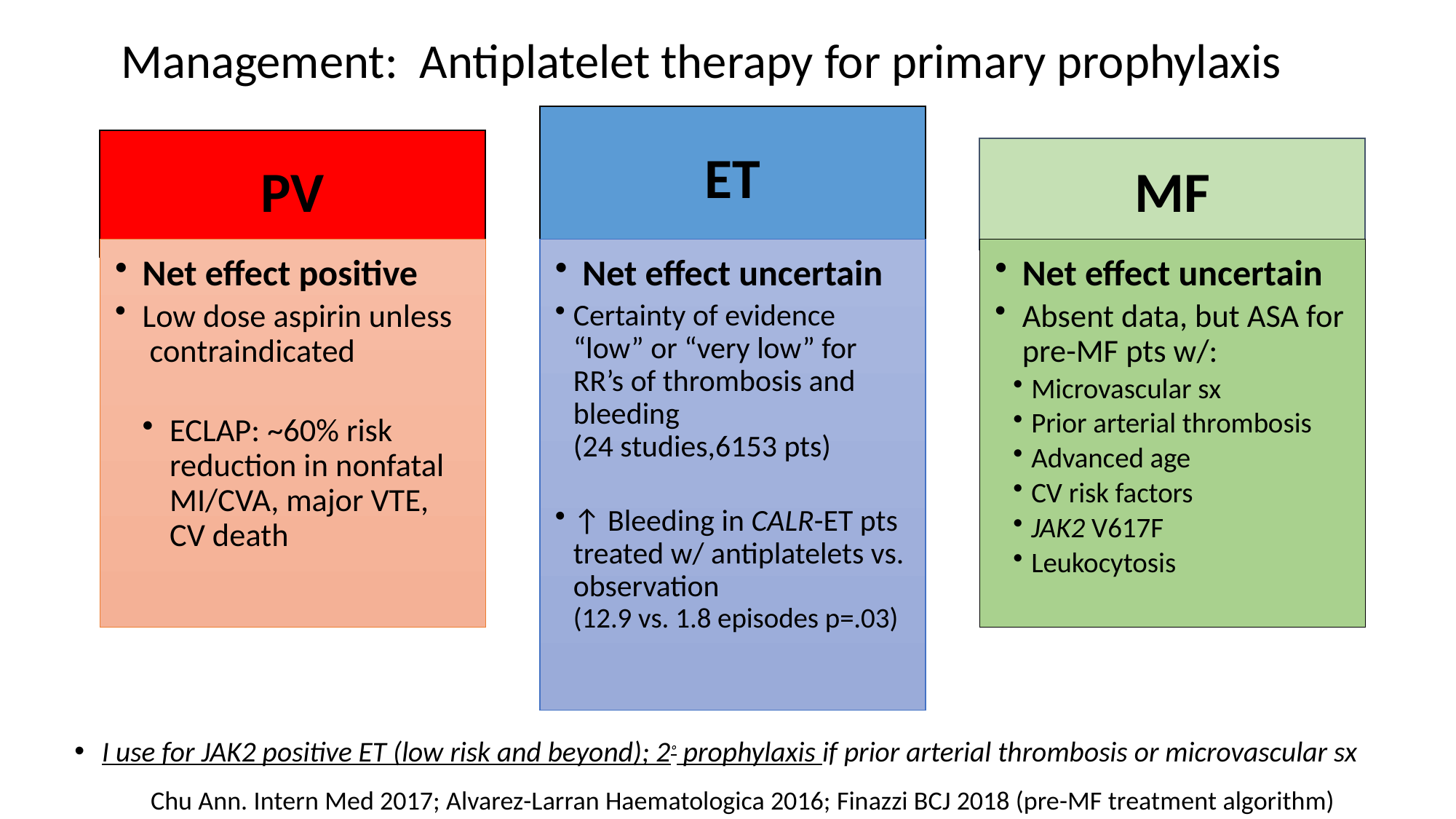

# Management:  Antiplatelet therapy for primary prophylaxis
ET
PV
MF
Net effect uncertain
Certainty of evidence “low” or “very low” for RR’s of thrombosis and bleeding                            (24 studies,6153 pts)

↑ Bleeding in CALR-ET pts treated w/ antiplatelets vs. observation                    (12.9 vs. 1.8 episodes p=.03)
Net effect positive
Low dose aspirin unless   contraindicated

ECLAP: ~60% risk reduction in nonfatal MI/CVA, major VTE, CV death
Net effect uncertain
Absent data, but ASA for pre-MF pts w/:
Microvascular sx
Prior arterial thrombosis
Advanced age
CV risk factors
JAK2 V617F
Leukocytosis
I use for JAK2 positive ET (low risk and beyond); 2◦ prophylaxis if prior arterial thrombosis or microvascular sx

Chu Ann. Intern Med 2017; Alvarez-Larran Haematologica 2016; Finazzi BCJ 2018 (pre-MF treatment algorithm)